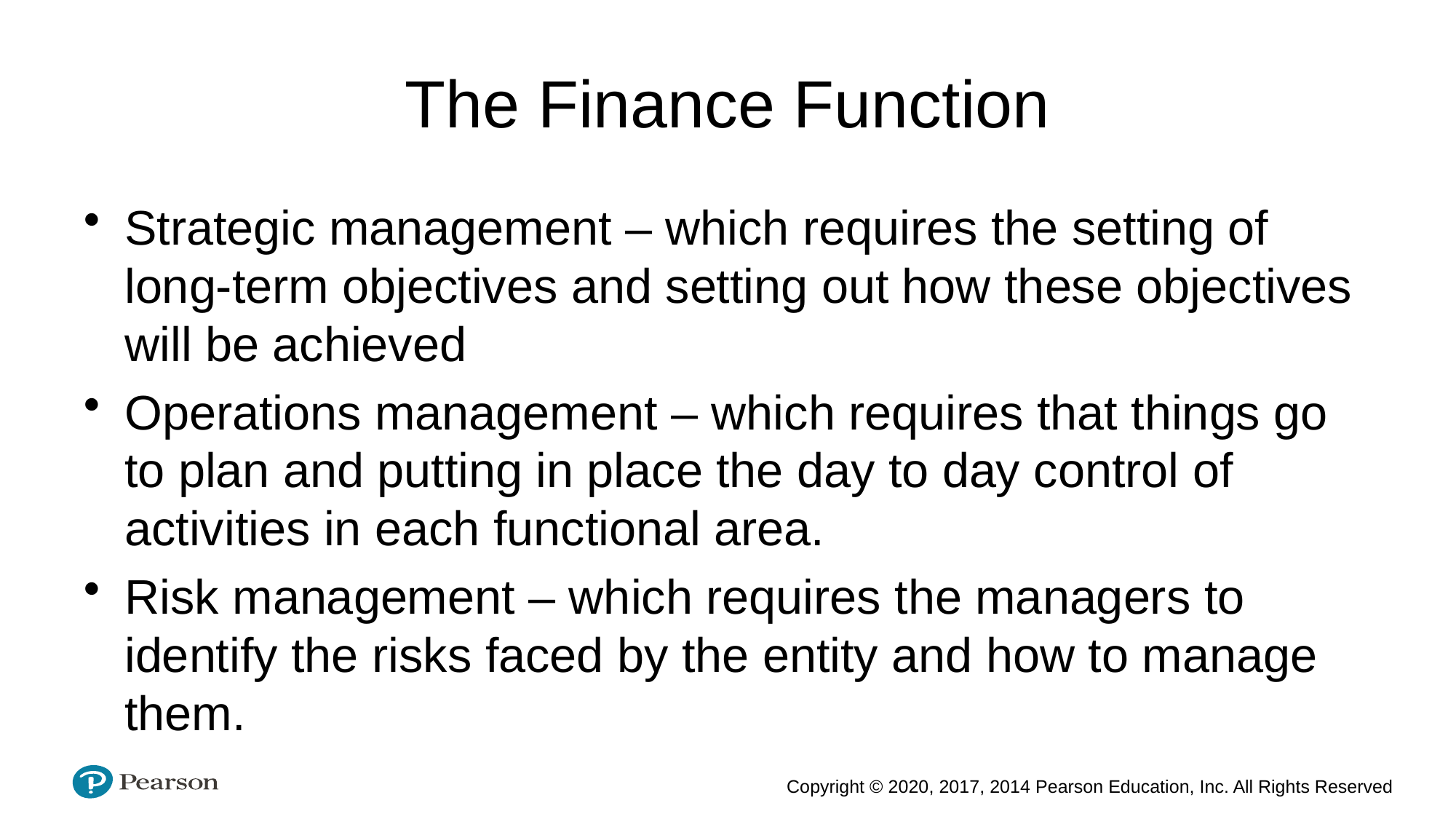

# The Finance Function
Strategic management – which requires the setting of long-term objectives and setting out how these objectives will be achieved
Operations management – which requires that things go to plan and putting in place the day to day control of activities in each functional area.
Risk management – which requires the managers to identify the risks faced by the entity and how to manage them.